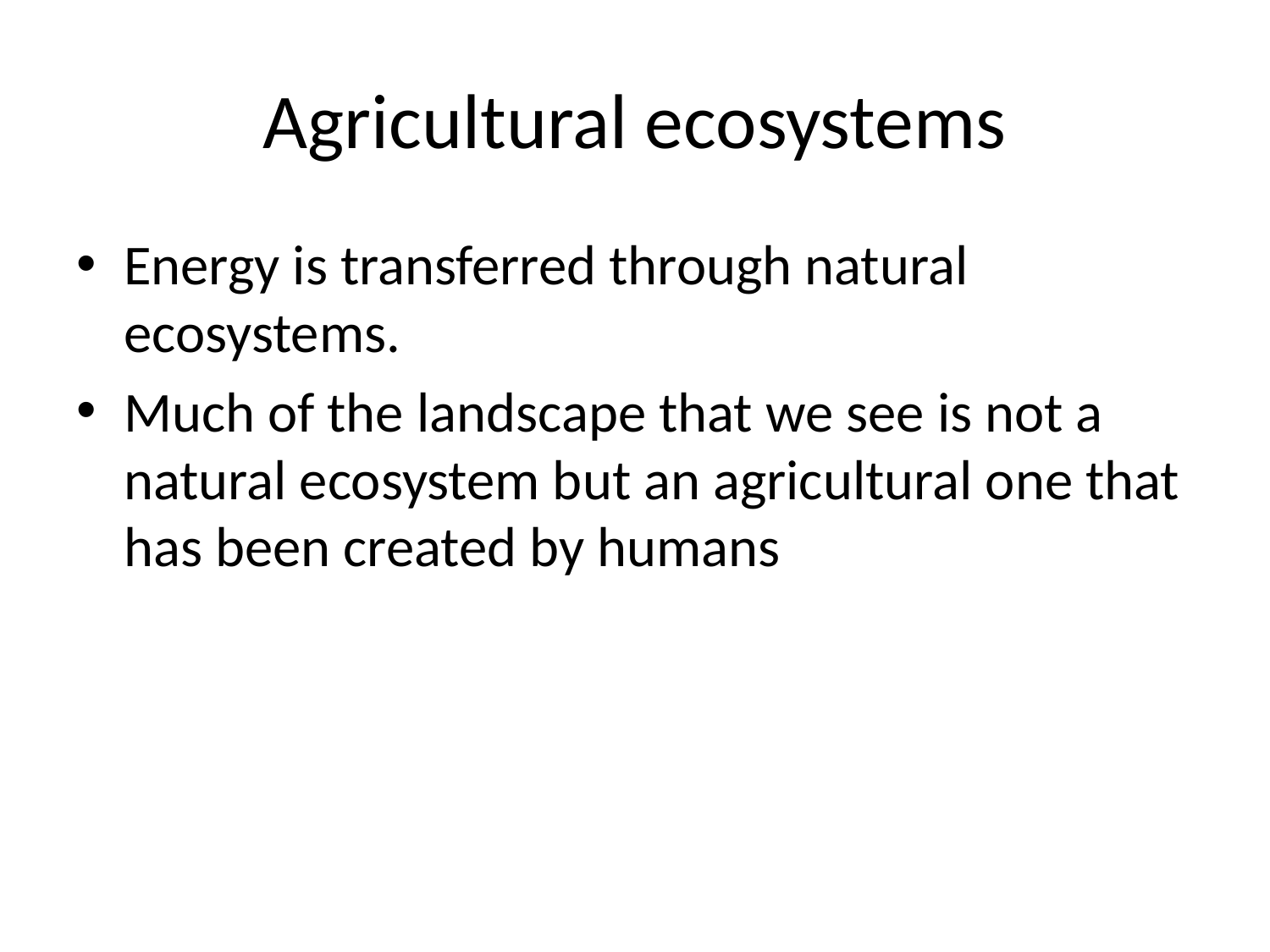

# Agricultural ecosystems
Energy is transferred through natural ecosystems.
Much of the landscape that we see is not a natural ecosystem but an agricultural one that has been created by humans